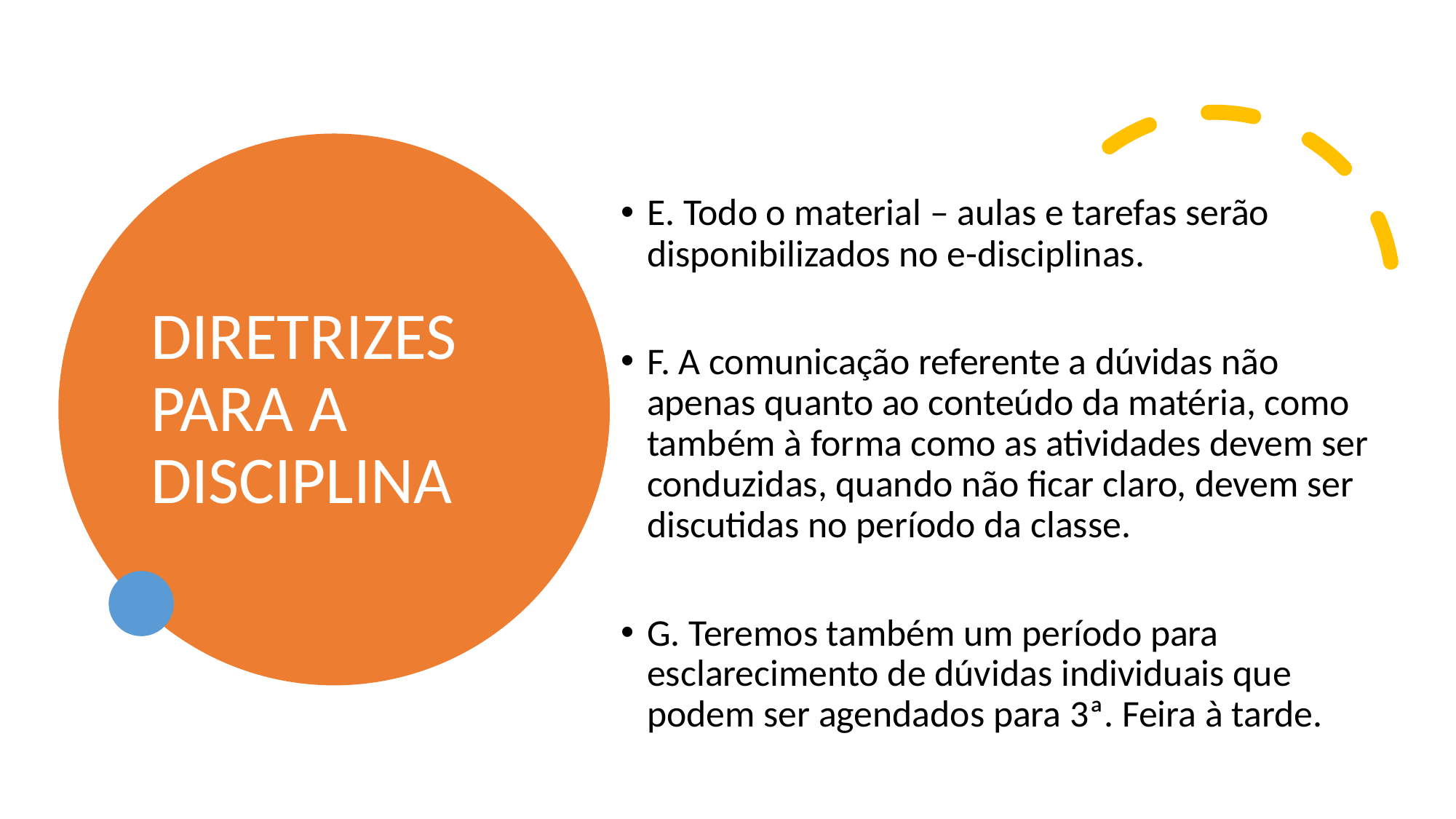

# DIRETRIZES PARA A DISCIPLINA
E. Todo o material – aulas e tarefas serão disponibilizados no e-disciplinas.

F. A comunicação referente a dúvidas não apenas quanto ao conteúdo da matéria, como também à forma como as atividades devem ser conduzidas, quando não ficar claro, devem ser discutidas no período da classe.

G. Teremos também um período para esclarecimento de dúvidas individuais que podem ser agendados para 3ª. Feira à tarde.